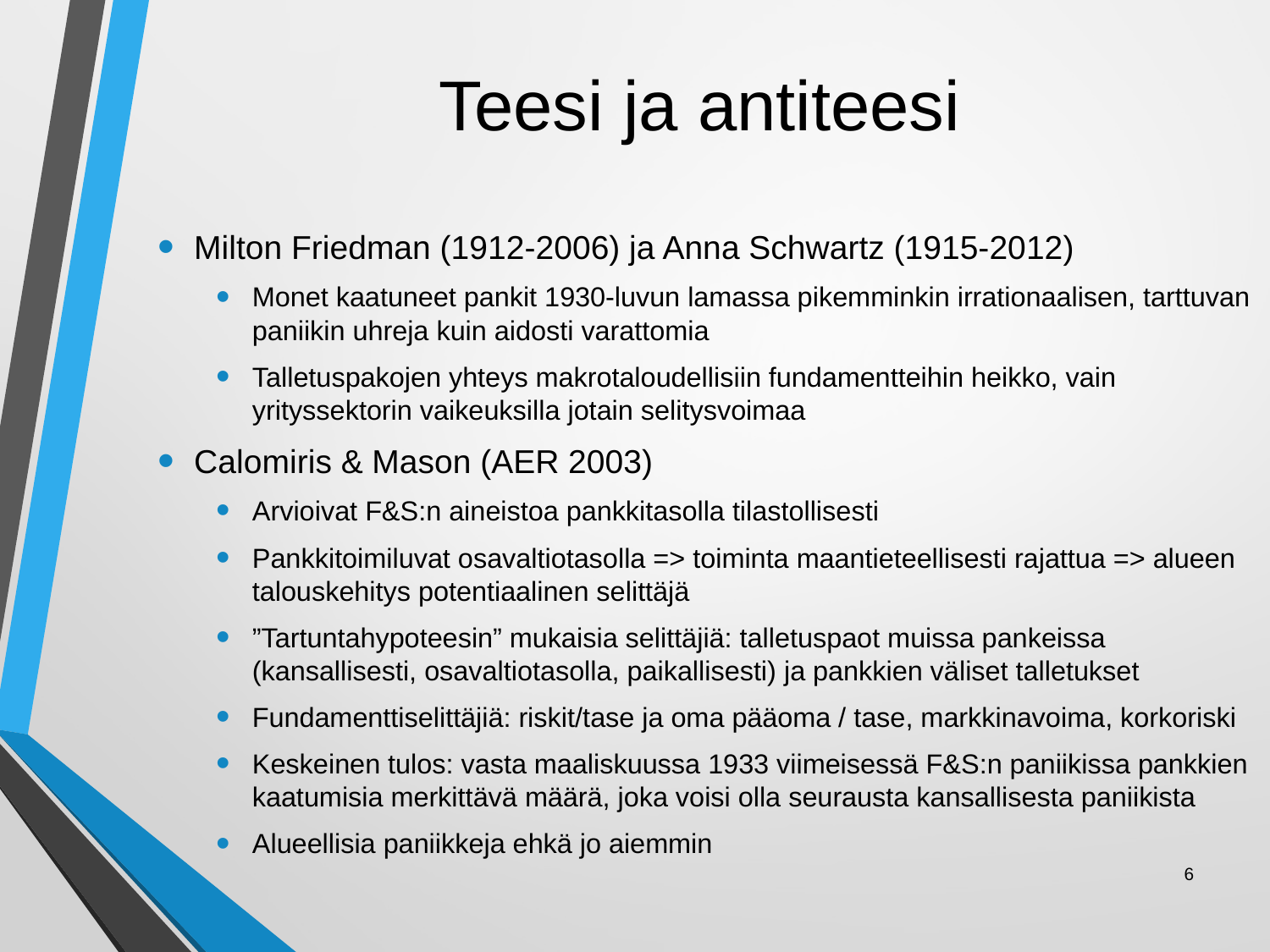

# Teesi ja antiteesi
Milton Friedman (1912-2006) ja Anna Schwartz (1915-2012)
Monet kaatuneet pankit 1930-luvun lamassa pikemminkin irrationaalisen, tarttuvan paniikin uhreja kuin aidosti varattomia
Talletuspakojen yhteys makrotaloudellisiin fundamentteihin heikko, vain yrityssektorin vaikeuksilla jotain selitysvoimaa
Calomiris & Mason (AER 2003)
Arvioivat F&S:n aineistoa pankkitasolla tilastollisesti
Pankkitoimiluvat osavaltiotasolla => toiminta maantieteellisesti rajattua => alueen talouskehitys potentiaalinen selittäjä
”Tartuntahypoteesin” mukaisia selittäjiä: talletuspaot muissa pankeissa (kansallisesti, osavaltiotasolla, paikallisesti) ja pankkien väliset talletukset
Fundamenttiselittäjiä: riskit/tase ja oma pääoma / tase, markkinavoima, korkoriski
Keskeinen tulos: vasta maaliskuussa 1933 viimeisessä F&S:n paniikissa pankkien kaatumisia merkittävä määrä, joka voisi olla seurausta kansallisesta paniikista
Alueellisia paniikkeja ehkä jo aiemmin

6